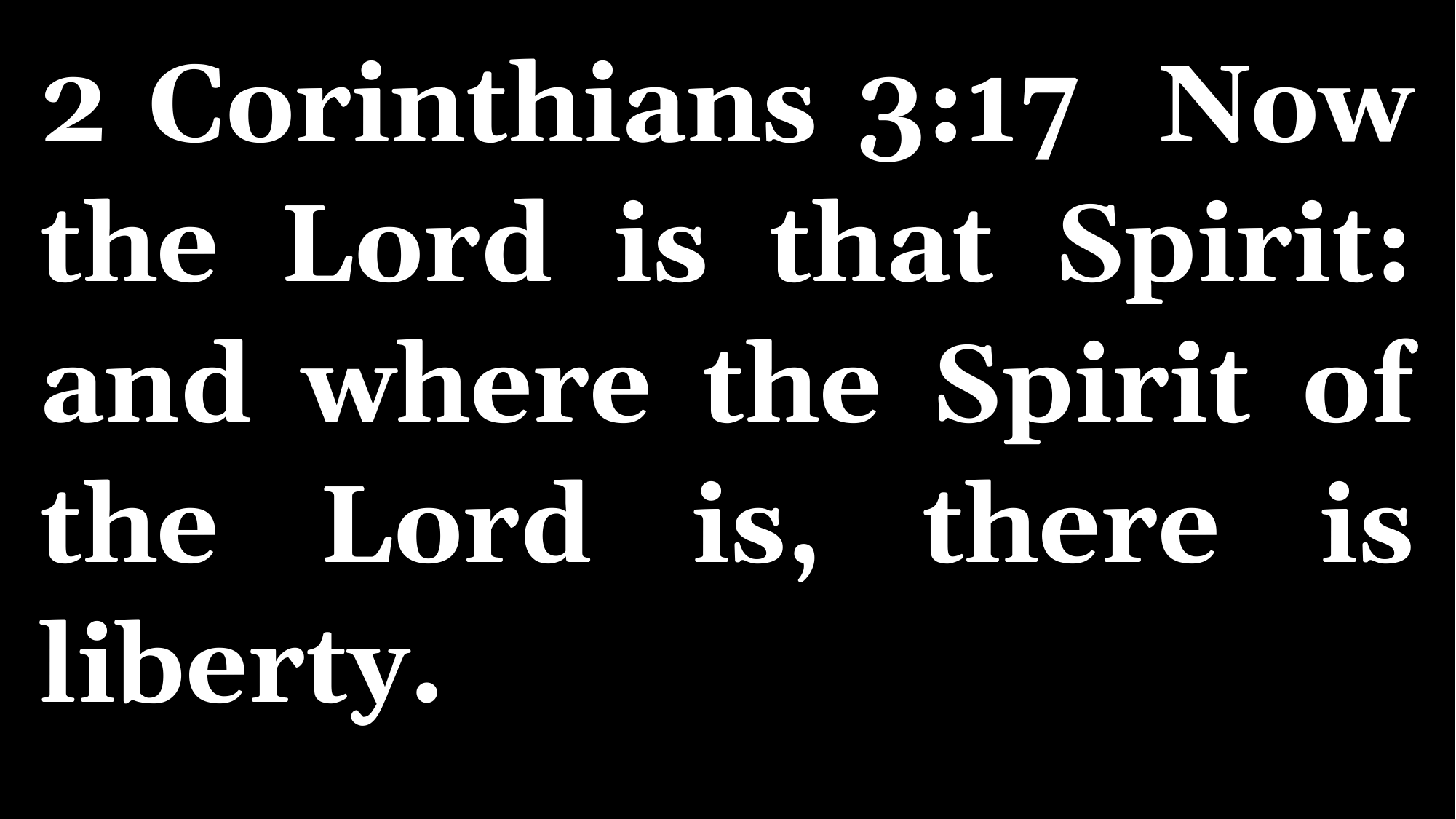

2 Corinthians 3:17  Now the Lord is that Spirit: and where the Spirit of the Lord is, there is liberty.